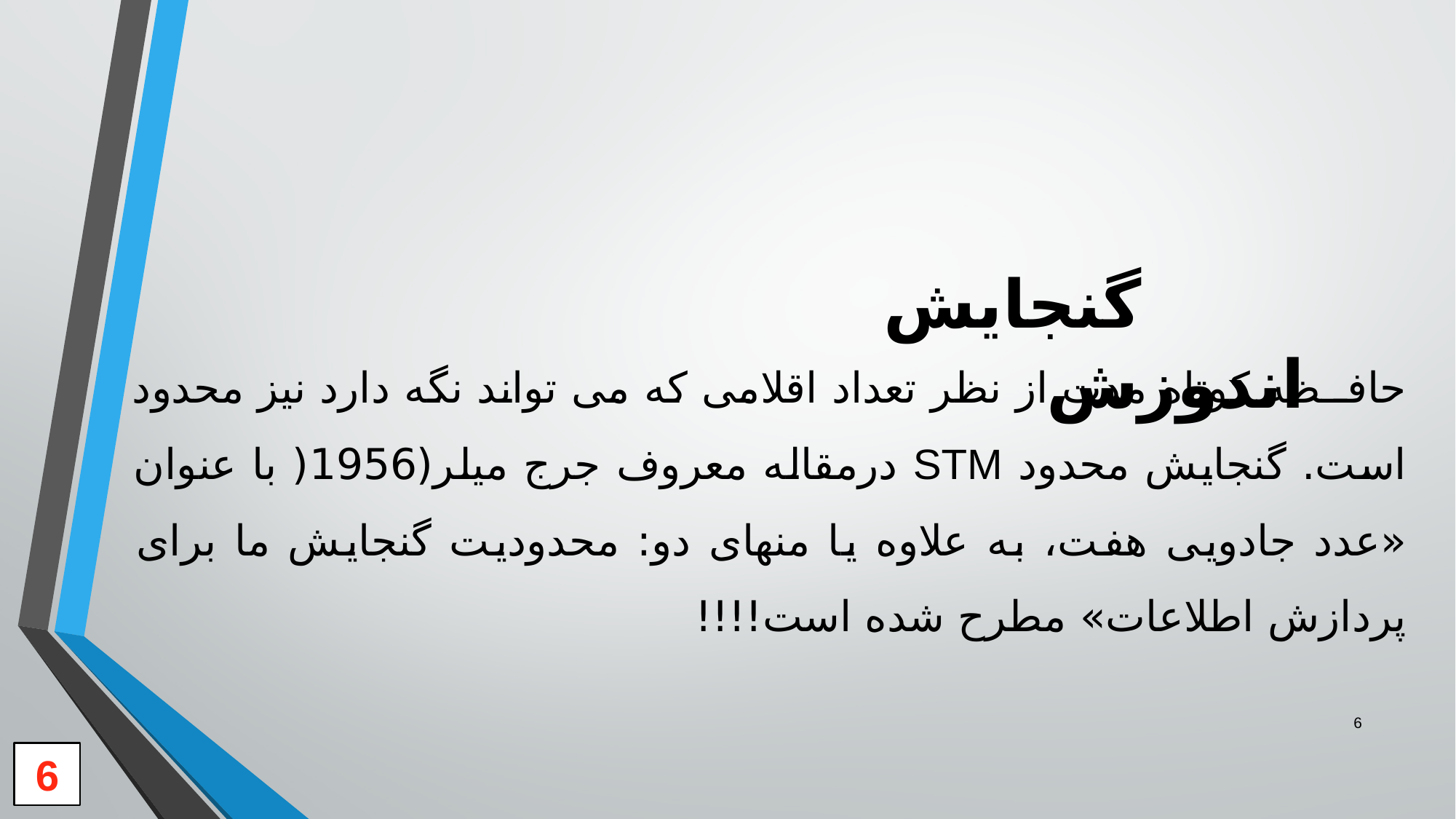

گنجایش اندوزش

حافــظه کوتاه مدت از نظر تعداد اقلامی که می تواند نگه دارد نیز محدود است. گنجایش محدود STM درمقاله معروف جرج میلر(1956( با عنوان «عدد جادویی هفت، به علاوه یا منهای دو: محدودیت گنجایش ما برای پردازش اطلاعات» مطرح شده است!!!!
6
6